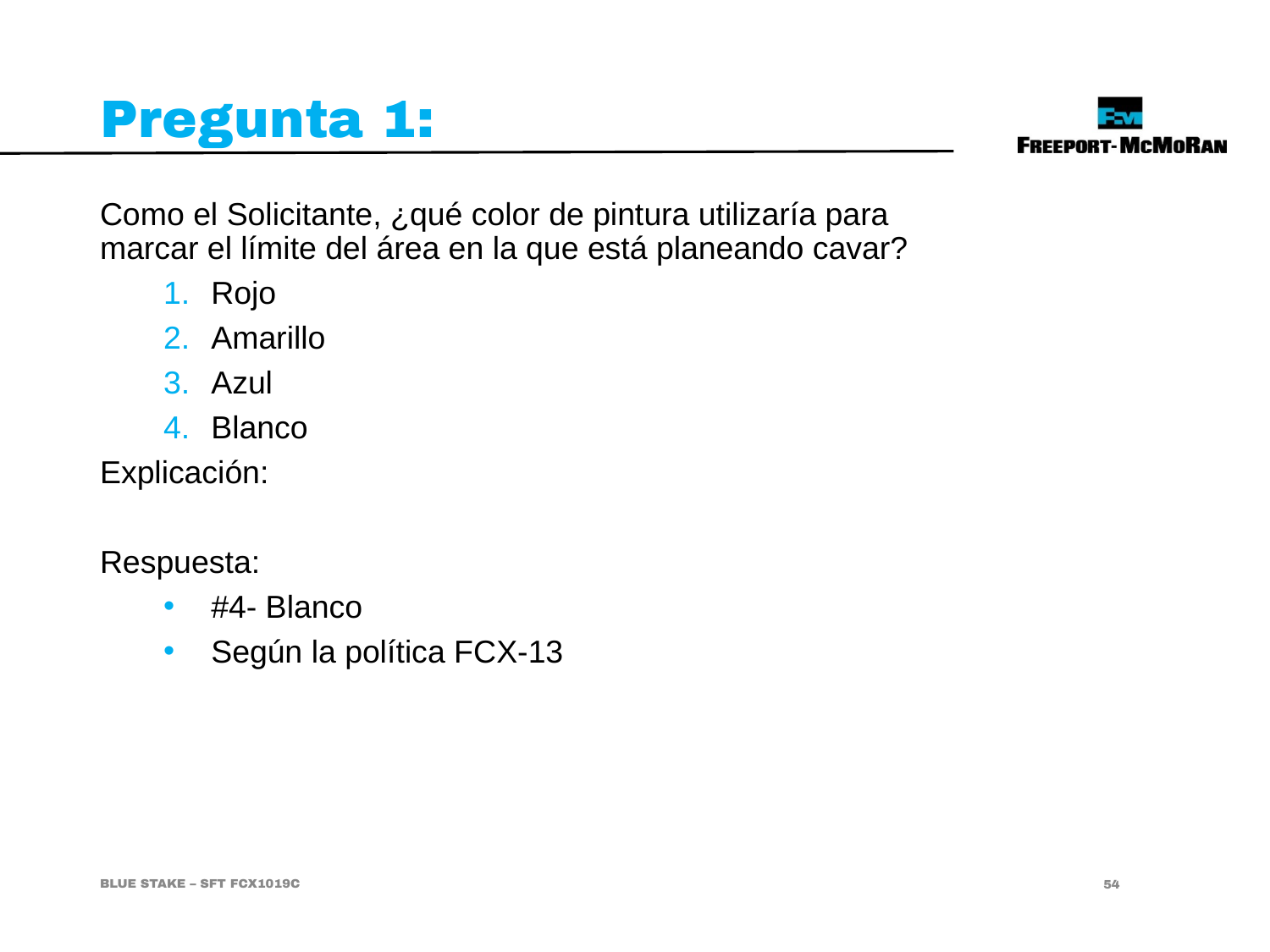

Pregunta 1:
Como el Solicitante, ¿qué color de pintura utilizaría para marcar el límite del área en la que está planeando cavar?
Rojo
Amarillo
Azul
Blanco
Explicación:

Respuesta:
#4- Blanco
Según la política FCX-13
BLUE STAKE – SFT FCX1019C
54